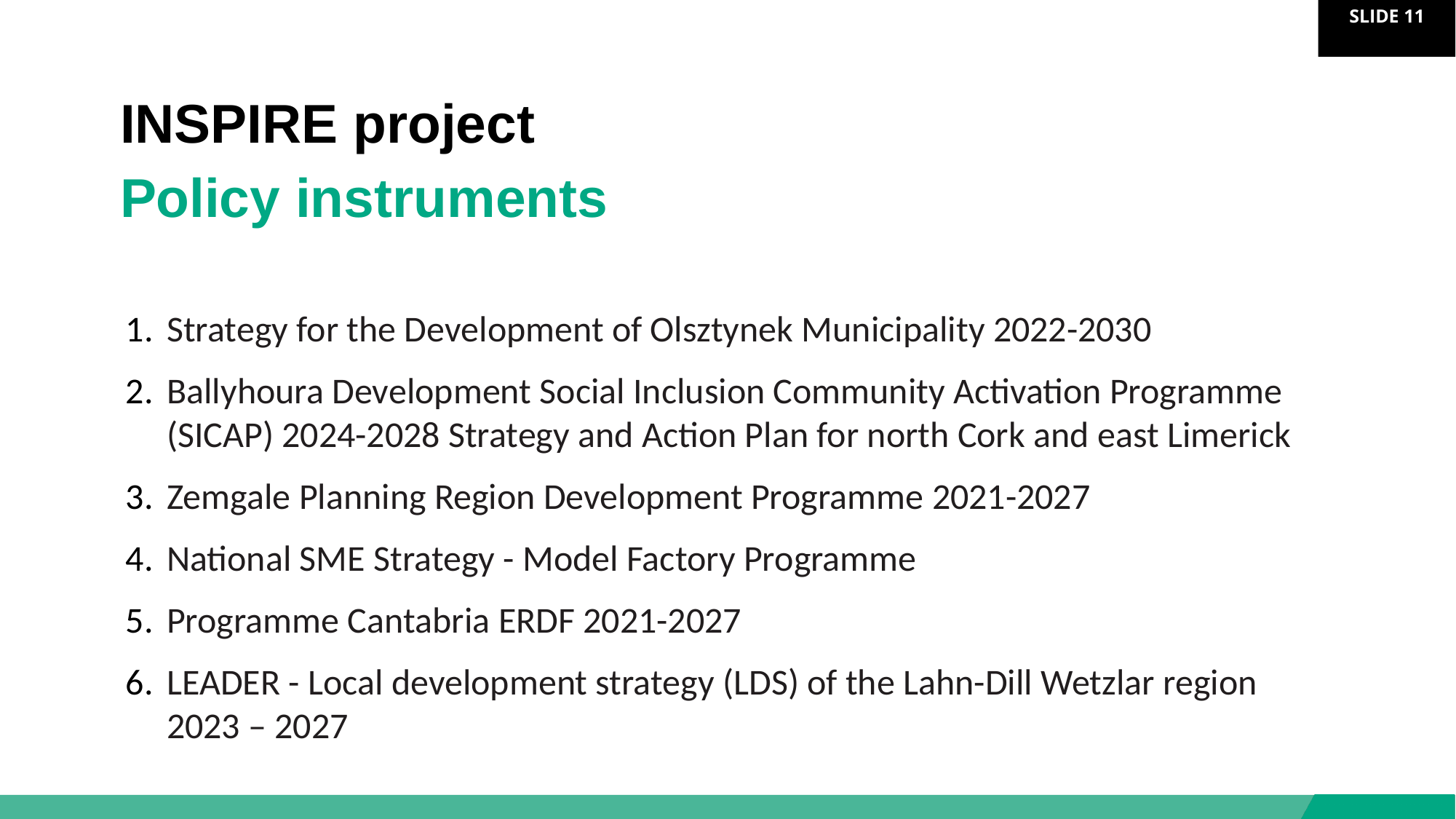

INSPIRE project
Policy instruments
Strategy for the Development of Olsztynek Municipality 2022-2030
Ballyhoura Development Social Inclusion Community Activation Programme (SICAP) 2024-2028 Strategy and Action Plan for north Cork and east Limerick
Zemgale Planning Region Development Programme 2021-2027
National SME Strategy - Model Factory Programme
Programme Cantabria ERDF 2021-2027
LEADER - Local development strategy (LDS) of the Lahn-Dill Wetzlar region 2023 – 2027